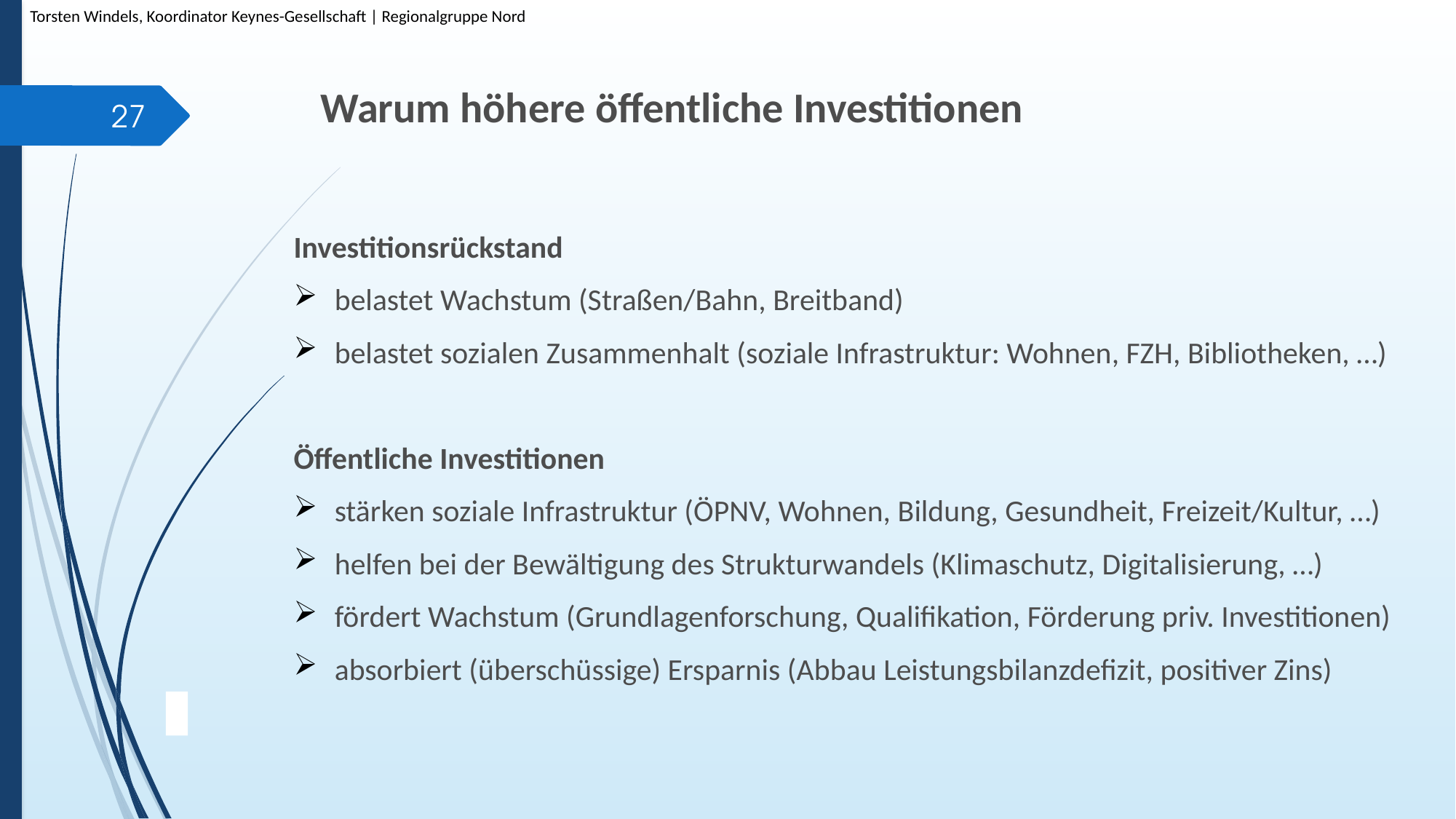

Torsten Windels, Koordinator Keynes-Gesellschaft | Regionalgruppe Nord
# Warum höhere öffentliche Investitionen
27

Investitionsrückstand
belastet Wachstum (Straßen/Bahn, Breitband)
belastet sozialen Zusammenhalt (soziale Infrastruktur: Wohnen, FZH, Bibliotheken, …)

Öffentliche Investitionen
stärken soziale Infrastruktur (ÖPNV, Wohnen, Bildung, Gesundheit, Freizeit/Kultur, …)
helfen bei der Bewältigung des Strukturwandels (Klimaschutz, Digitalisierung, …)
fördert Wachstum (Grundlagenforschung, Qualifikation, Förderung priv. Investitionen)
absorbiert (überschüssige) Ersparnis (Abbau Leistungsbilanzdefizit, positiver Zins)